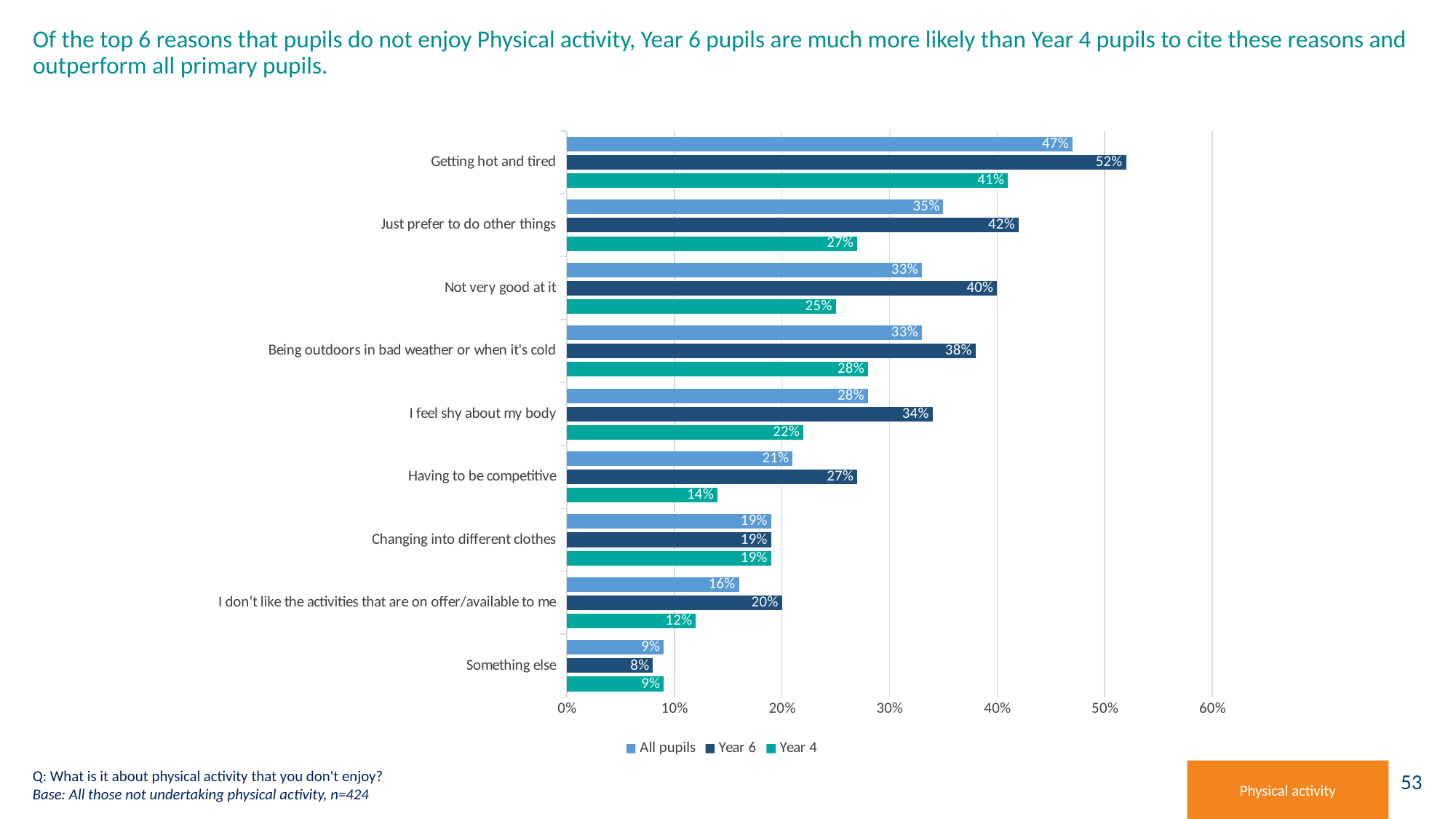

# Of the top 6 reasons that pupils do not enjoy Physical activity, Year 6 pupils are much more likely than Year 4 pupils to cite these reasons and outperform all primary pupils.

### Chart

| Category | Year 4 | Year 6 | All pupils |
|---|---|---|---|
| Something else | 0.09 | 0.08 | 0.09 |
| I don’t like the activities that are on offer/available to me | 0.12 | 0.2 | 0.16 |
| Changing into different clothes | 0.19 | 0.19 | 0.19 |
| Having to be competitive | 0.14 | 0.27 | 0.21 |
| I feel shy about my body | 0.22 | 0.34 | 0.28 |
| Being outdoors in bad weather or when it's cold | 0.28 | 0.38 | 0.33 |
| Not very good at it | 0.25 | 0.4 | 0.33 |
| Just prefer to do other things | 0.27 | 0.42 | 0.35 |
| Getting hot and tired | 0.41 | 0.52 | 0.47 |
Q: What is it about physical activity that you don't enjoy?
Base: All those not undertaking physical activity, n=424
Physical activity